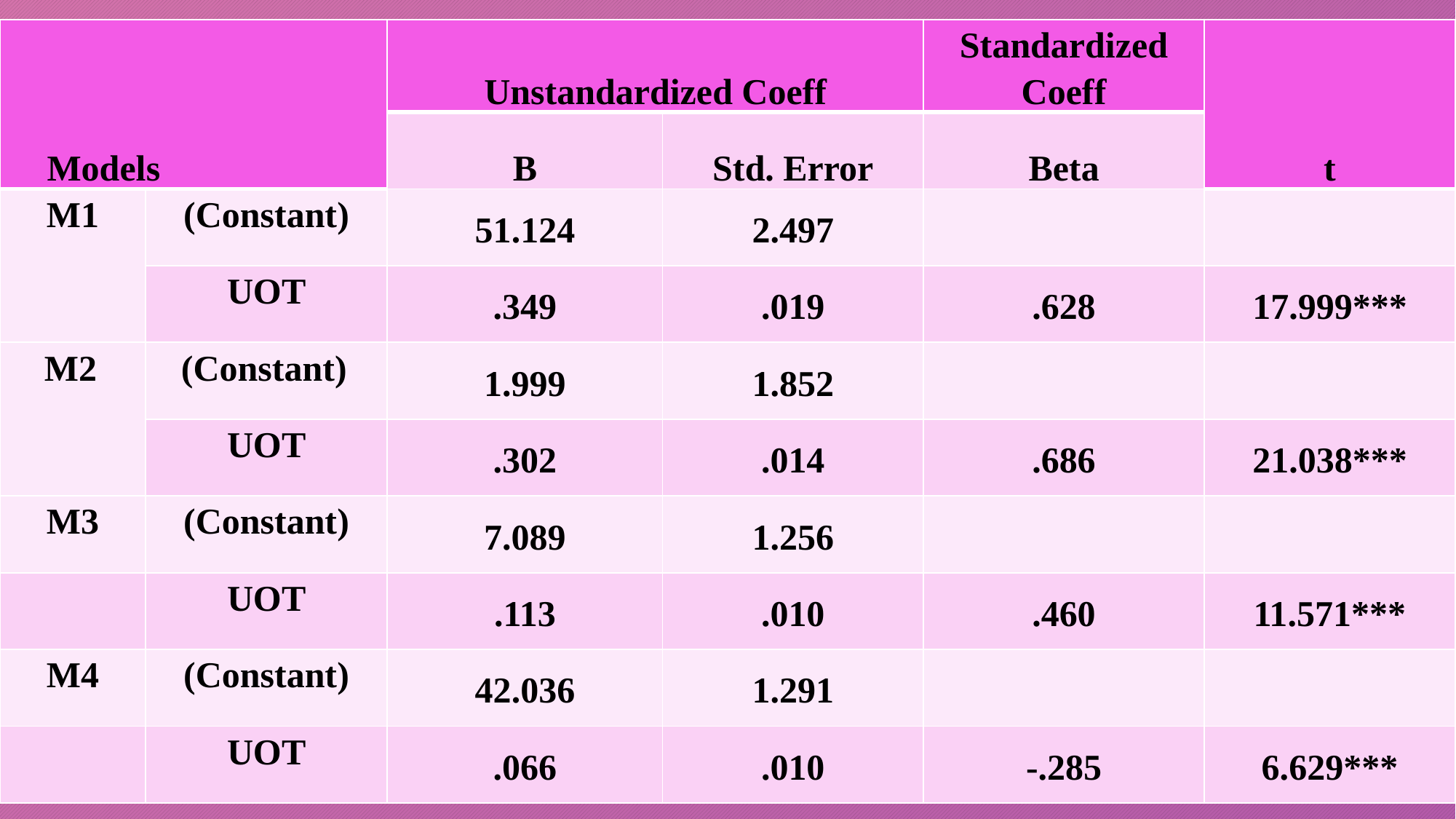

| Models |  | Unstandardized Coeff |  | Standardized Coeff | t |
| --- | --- | --- | --- | --- | --- |
|  |  | B | Std. Error | Beta |  |
| M1 | (Constant) | 51.124 | 2.497 |  |  |
|  | UOT | .349 | .019 | .628 | 17.999\*\*\* |
| M2 | (Constant) | 1.999 | 1.852 |  |  |
|  | UOT | .302 | .014 | .686 | 21.038\*\*\* |
| M3 | (Constant) | 7.089 | 1.256 |  |  |
|  | UOT | .113 | .010 | .460 | 11.571\*\*\* |
| M4 | (Constant) | 42.036 | 1.291 |  |  |
|  | UOT | .066 | .010 | -.285 | 6.629\*\*\* |
#